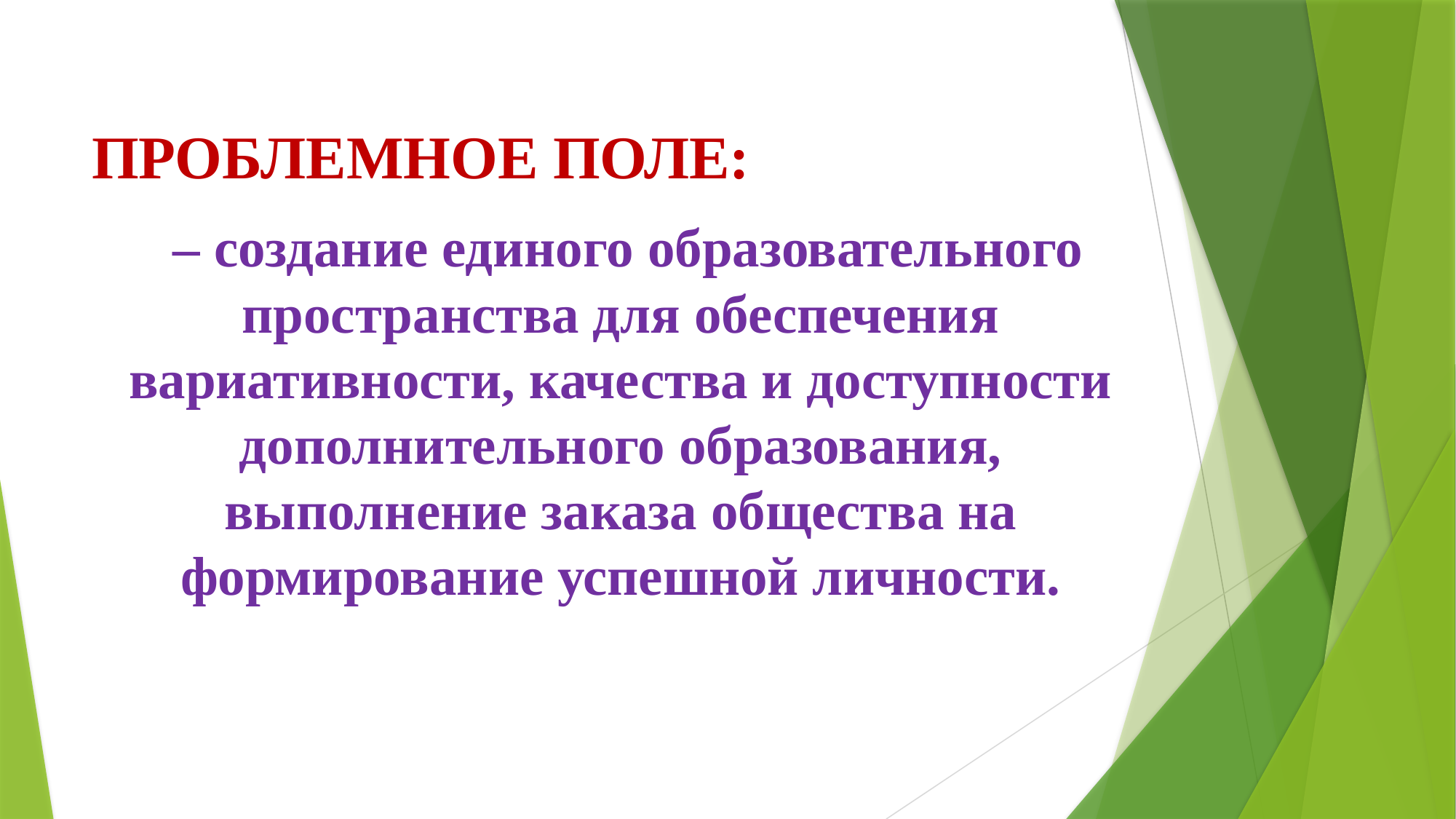

ПРОБЛЕМНОЕ ПОЛЕ:
 – создание единого образовательного пространства для обеспечения вариативности, качества и доступности дополнительного образования, выполнение заказа общества на формирование успешной личности.